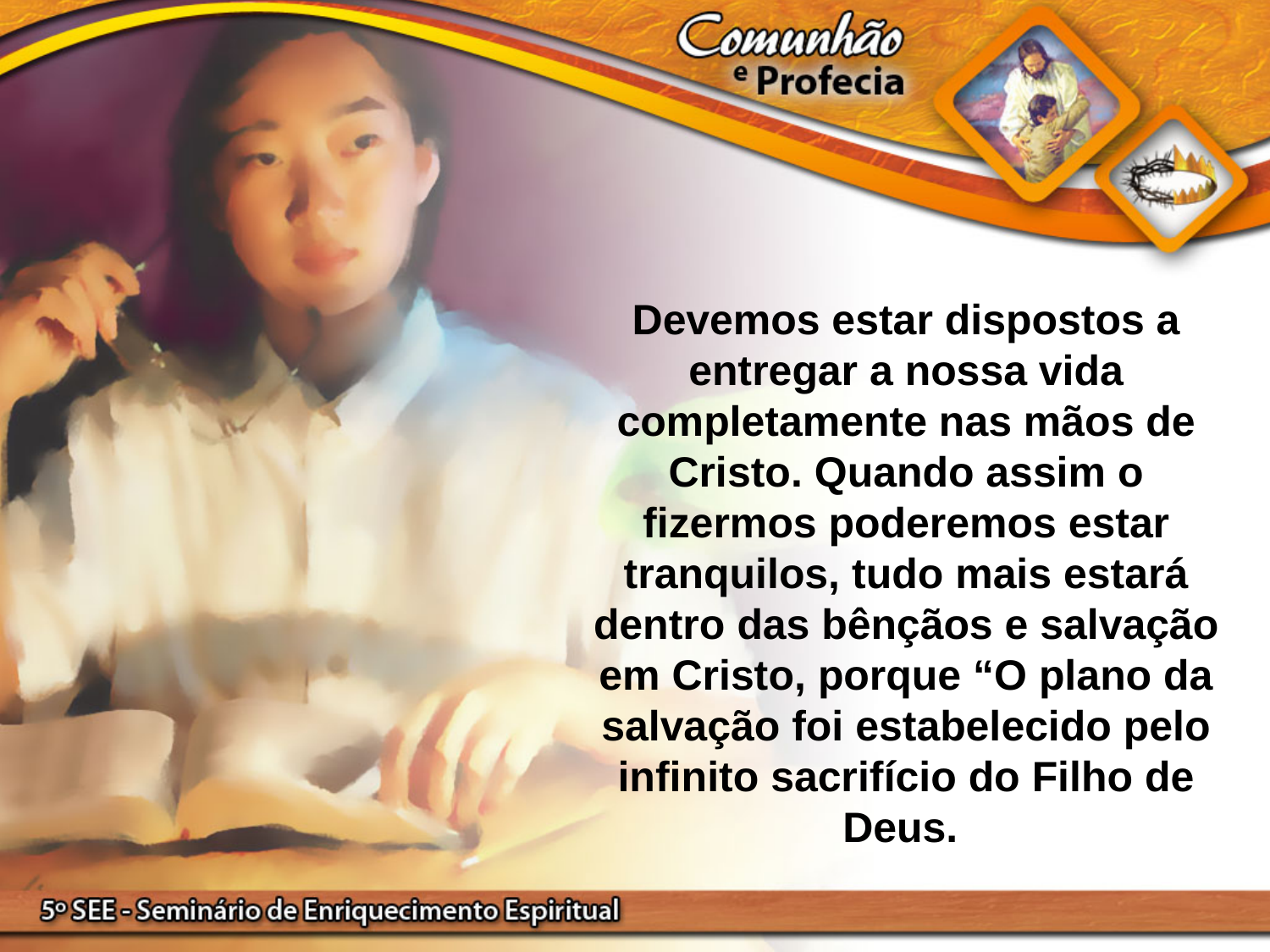

Devemos estar dispostos a entregar a nossa vida completamente nas mãos de Cristo. Quando assim o fizermos poderemos estar tranquilos, tudo mais estará dentro das bênçãos e salvação em Cristo, porque “O plano da salvação foi estabelecido pelo infinito sacrifício do Filho de Deus.